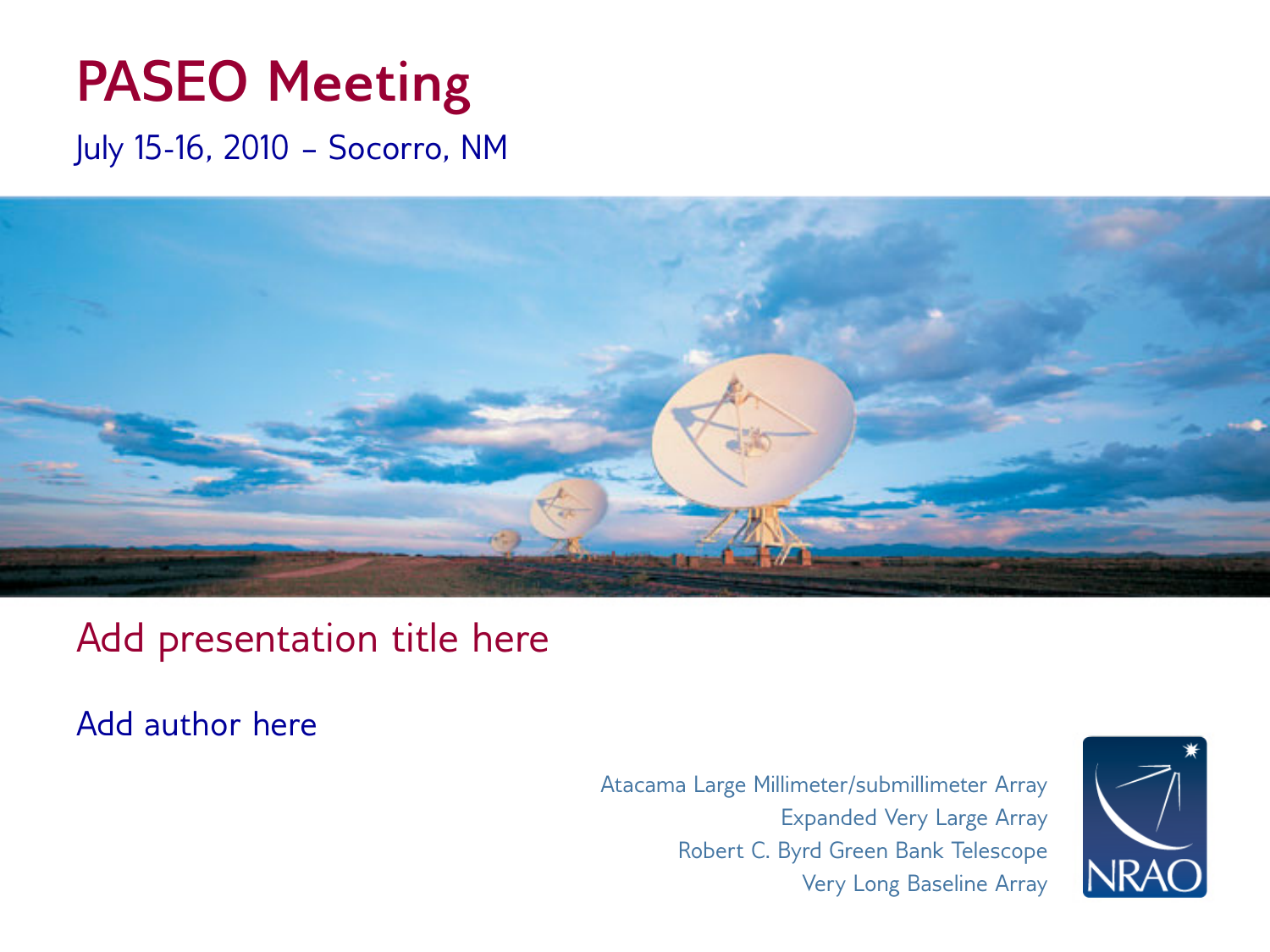

# PASEO Meeting
July 15-16, 2010 – Socorro, NM

Add presentation title here
Add author here